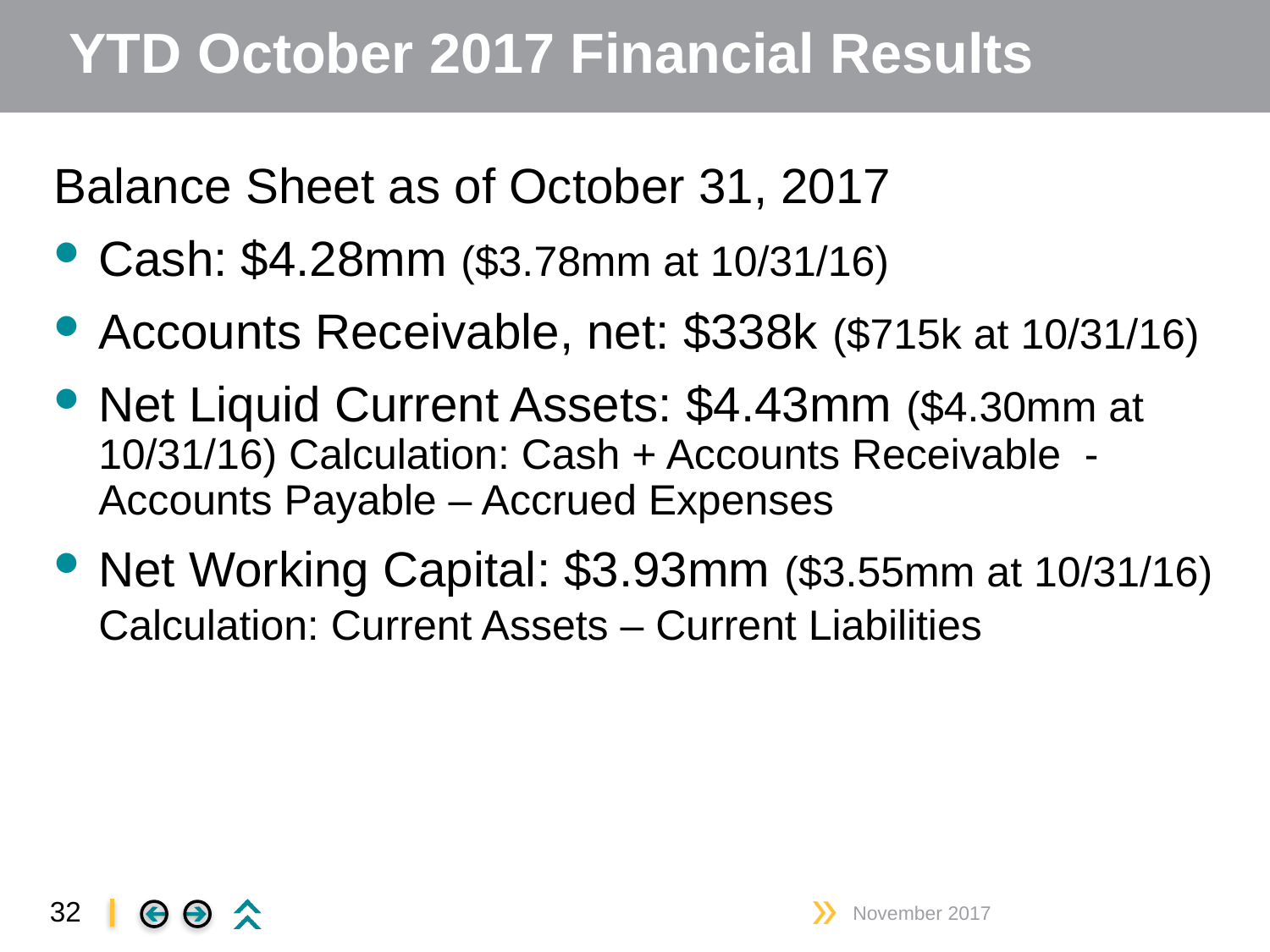

# YTD October 2017 Financial Results
Balance Sheet as of October 31, 2017
Cash: $4.28mm ($3.78mm at 10/31/16)
Accounts Receivable, net: $338k ($715k at 10/31/16)
Net Liquid Current Assets: $4.43mm ($4.30mm at 10/31/16) Calculation: Cash + Accounts Receivable  - Accounts Payable – Accrued Expenses
Net Working Capital: $3.93mm ($3.55mm at 10/31/16) Calculation: Current Assets – Current Liabilities